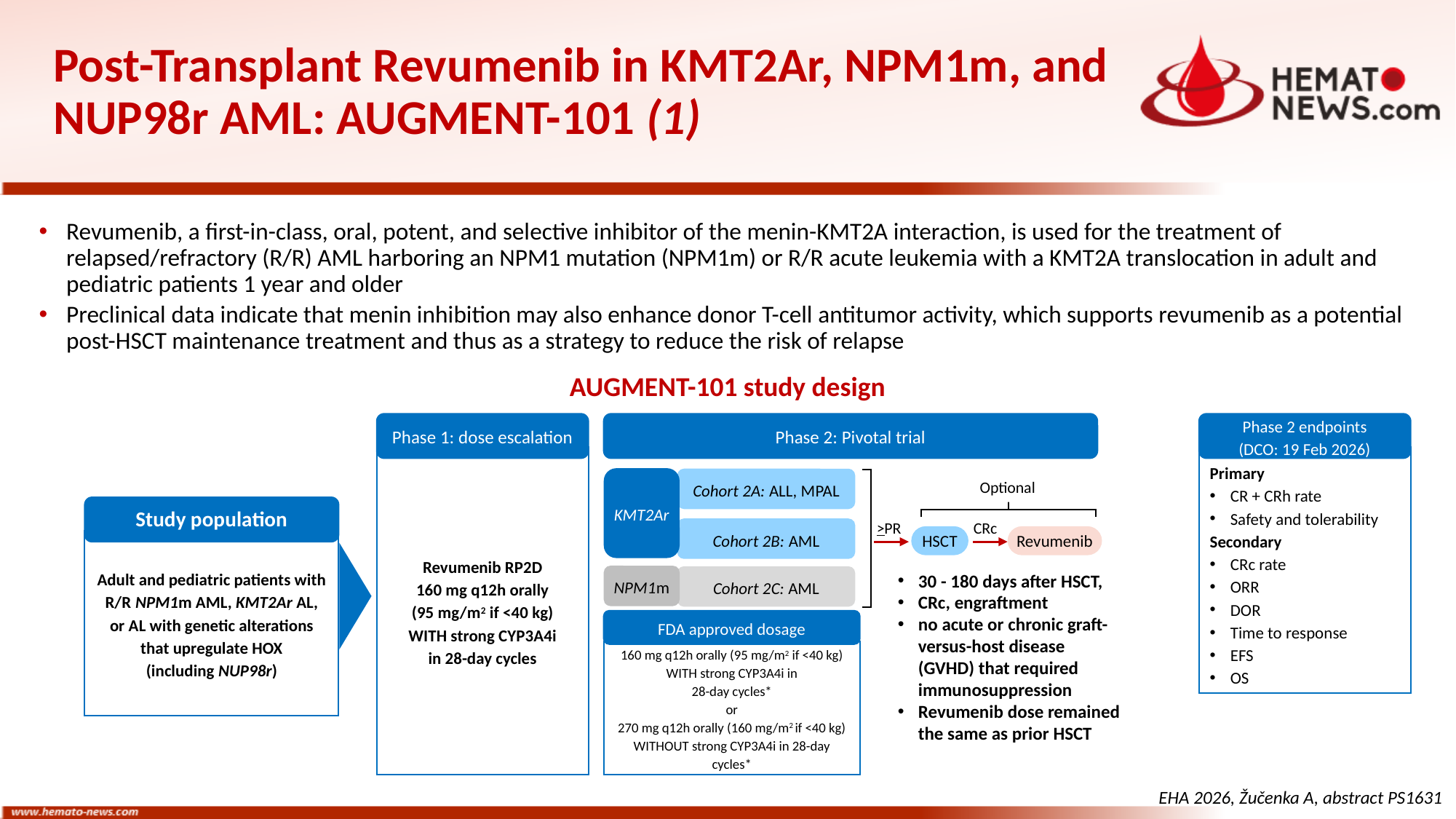

# Post-Transplant Revumenib in KMT2Ar, NPM1m, and NUP98r AML: AUGMENT-101 (1)
Revumenib, a first-in-class, oral, potent, and selective inhibitor of the menin-KMT2A interaction, is used for the treatment of relapsed/refractory (R/R) AML harboring an NPM1 mutation (NPM1m) or R/R acute leukemia with a KMT2A translocation in adult and pediatric patients 1 year and older
Preclinical data indicate that menin inhibition may also enhance donor T-cell antitumor activity, which supports revumenib as a potential post-HSCT maintenance treatment and thus as a strategy to reduce the risk of relapse
AUGMENT-101 study design
Phase 1: dose escalation
Phase 2: Pivotal trial
Phase 2 endpoints
(DCO: 19 Feb 2026)

Revumenib RP2D
160 mg q12h orally
(95 mg/m2 if <40 kg)
WITH strong CYP3A4i
in 28-day cycles
Primary
CR + CRh rate
Safety and tolerability
Secondary
CRc rate
ORR
DOR
Time to response
EFS
OS
KMT2Ar
Cohort 2A: ALL, MPAL

Optional
Study population
>PR
CRc
Cohort 2B: AML
HSCT
Revumenib
Adult and pediatric patients with R/R NPM1m AML, KMT2Ar AL,
or AL with genetic alterations that upregulate HOX
(including NUP98r)
30 - 180 days after HSCT,
CRc, engraftment
no acute or chronic graft-versus-host disease (GVHD) that required immunosuppression
Revumenib dose remained the same as prior HSCT
NPM1m
Cohort 2C: AML

FDA approved dosage
160 mg q12h orally (95 mg/m2 if <40 kg) WITH strong CYP3A4i in
28-day cycles*
or
270 mg q12h orally (160 mg/m2 if <40 kg) WITHOUT strong CYP3A4i in 28-day cycles*
EHA 2026, Žučenka A, abstract PS1631